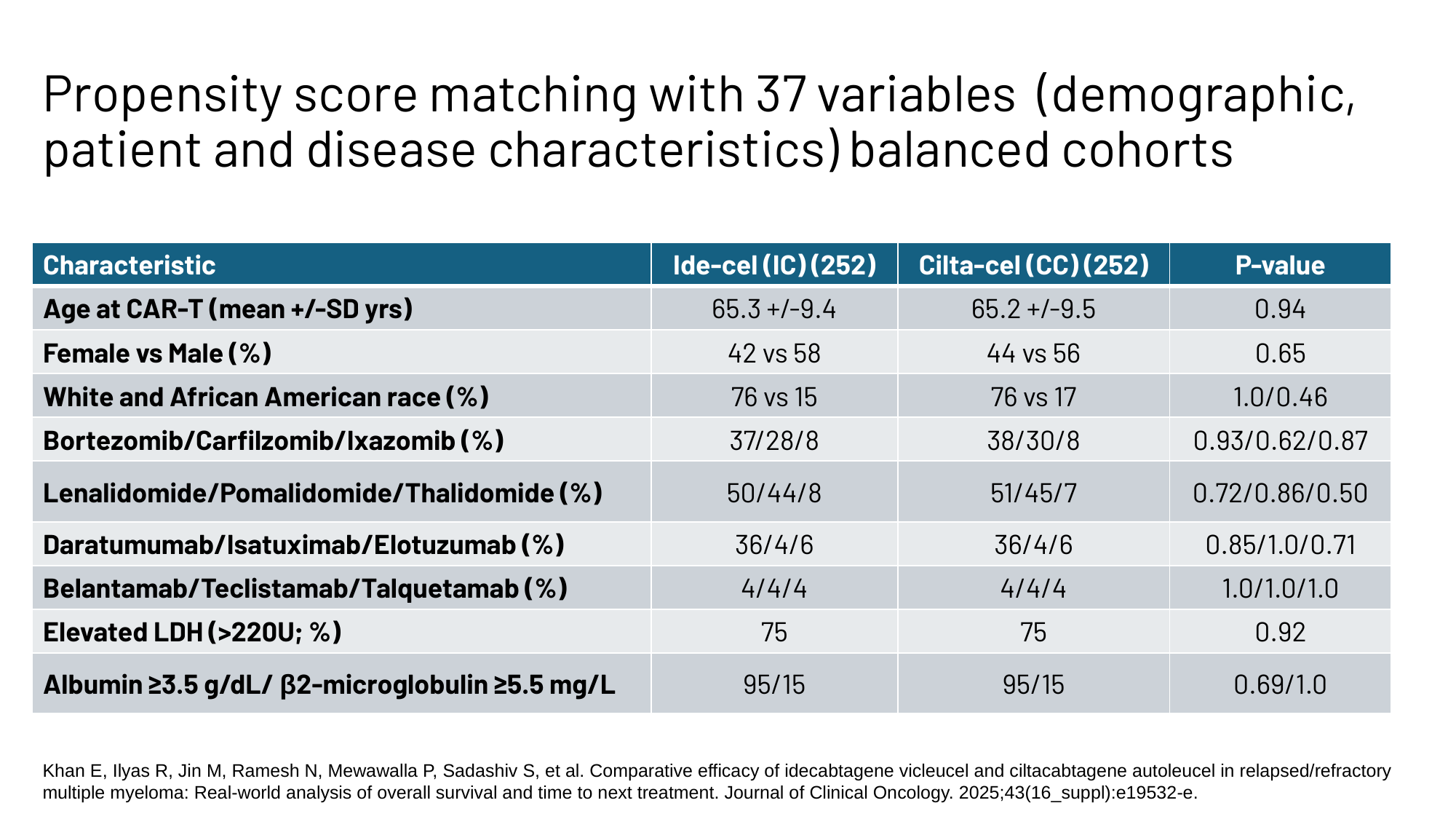

# Propensity score matching with 37 variables  (demographic, patient and disease characteristics) balanced cohorts
| Characteristic | Ide-cel (IC) (252) | Cilta-cel (CC) (252) | P-value |
| --- | --- | --- | --- |
| Age at CAR-T (mean +/-SD yrs) | 65.3 +/-9.4 | 65.2 +/-9.5 | 0.94 |
| Female vs Male (%) | 42 vs 58 | 44 vs 56 | 0.65 |
| White and African American race (%) | 76 vs 15 | 76 vs 17 | 1.0/0.46 |
| Bortezomib/Carfilzomib/Ixazomib (%) | 37/28/8 | 38/30/8 | 0.93/0.62/0.87 |
| Lenalidomide/Pomalidomide/Thalidomide (%) | 50/44/8 | 51/45/7 | 0.72/0.86/0.50 |
| Daratumumab/Isatuximab/Elotuzumab (%) | 36/4/6 | 36/4/6 | 0.85/1.0/0.71 |
| Belantamab/Teclistamab/Talquetamab (%) | 4/4/4 | 4/4/4 | 1.0/1.0/1.0 |
| Elevated LDH (>220U; %) | 75 | 75 | 0.92 |
| Albumin ≥3.5 g/dL/ β2-microglobulin ≥5.5 mg/L | 95/15 | 95/15 | 0.69/1.0 |
Khan E, Ilyas R, Jin M, Ramesh N, Mewawalla P, Sadashiv S, et al. Comparative efficacy of idecabtagene vicleucel and ciltacabtagene autoleucel in relapsed/refractory multiple myeloma: Real-world analysis of overall survival and time to next treatment. Journal of Clinical Oncology. 2025;43(16_suppl):e19532-e.